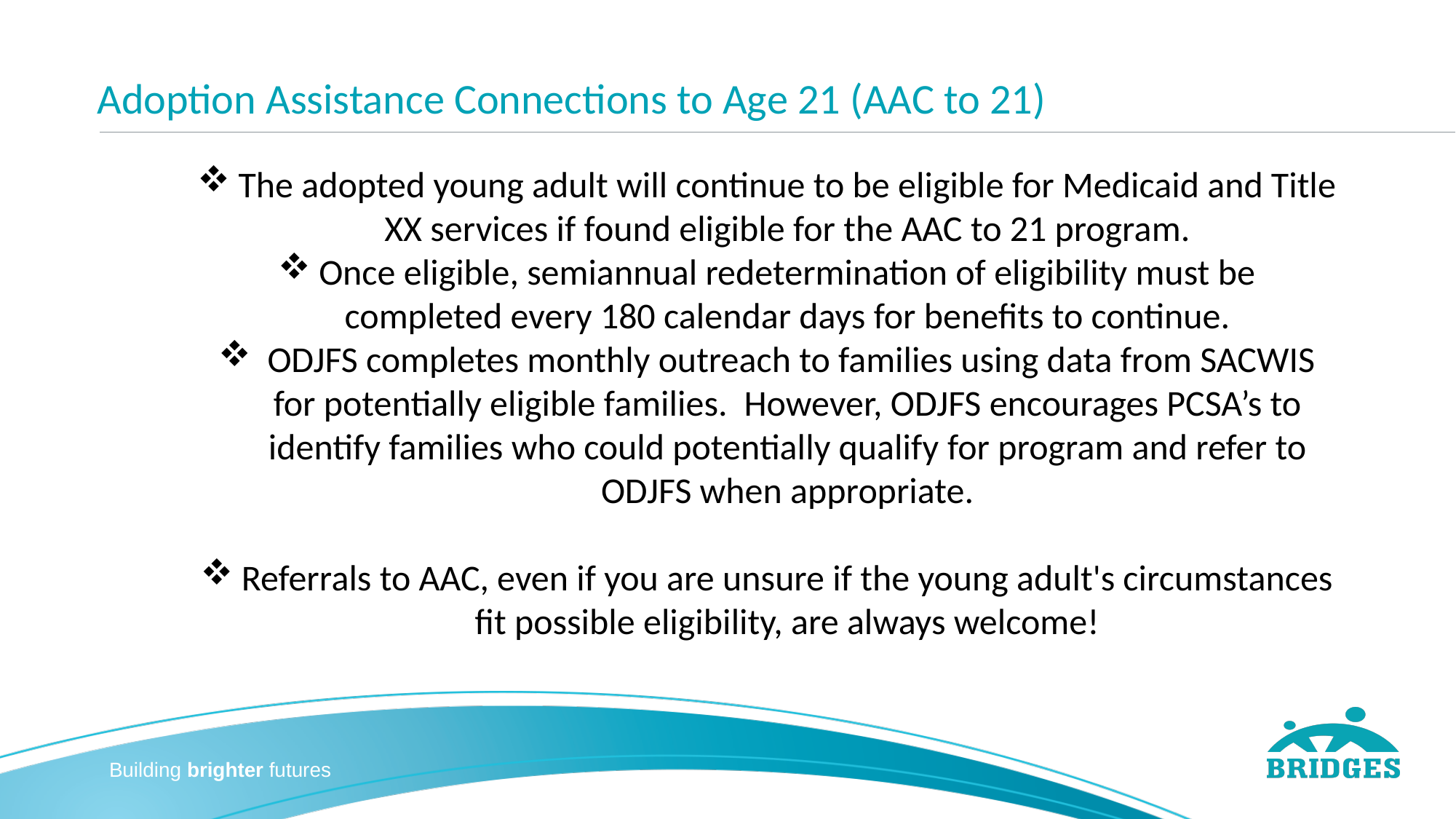

# Adoption Assistance Connections to Age 21 (AAC to 21)

The adopted young adult will continue to be eligible for Medicaid and Title XX services if found eligible for the AAC to 21 program.
Once eligible, semiannual redetermination of eligibility must be completed every 180 calendar days for benefits to continue.
 ODJFS completes monthly outreach to families using data from SACWIS for potentially eligible families.  However, ODJFS encourages PCSA’s to identify families who could potentially qualify for program and refer to ODJFS when appropriate.

Referrals to AAC, even if you are unsure if the young adult's circumstances fit possible eligibility, are always welcome!